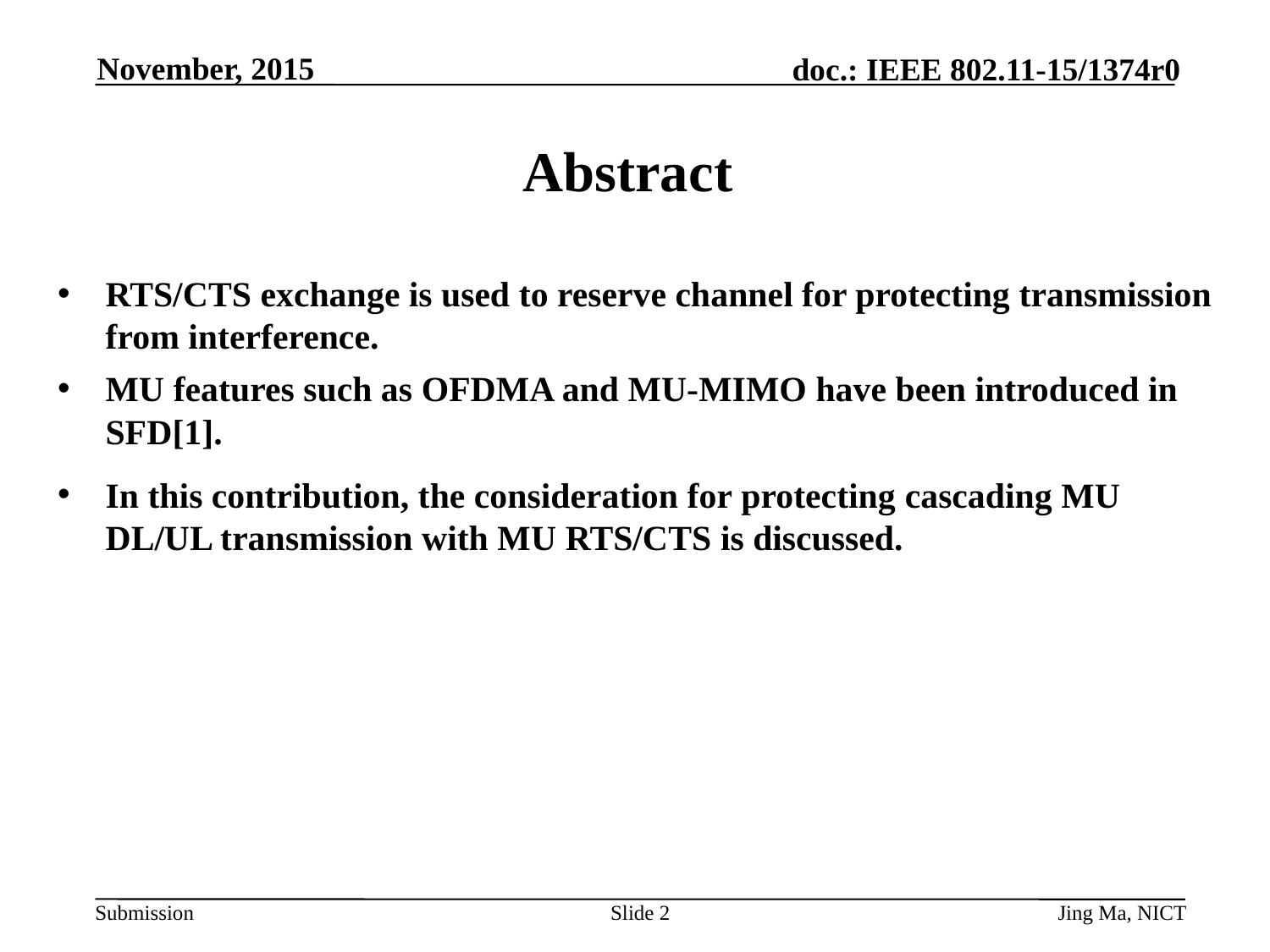

November, 2015
# Abstract
RTS/CTS exchange is used to reserve channel for protecting transmission from interference.
MU features such as OFDMA and MU-MIMO have been introduced in SFD[1].
In this contribution, the consideration for protecting cascading MU DL/UL transmission with MU RTS/CTS is discussed.

Slide 2
Jing Ma, NICT